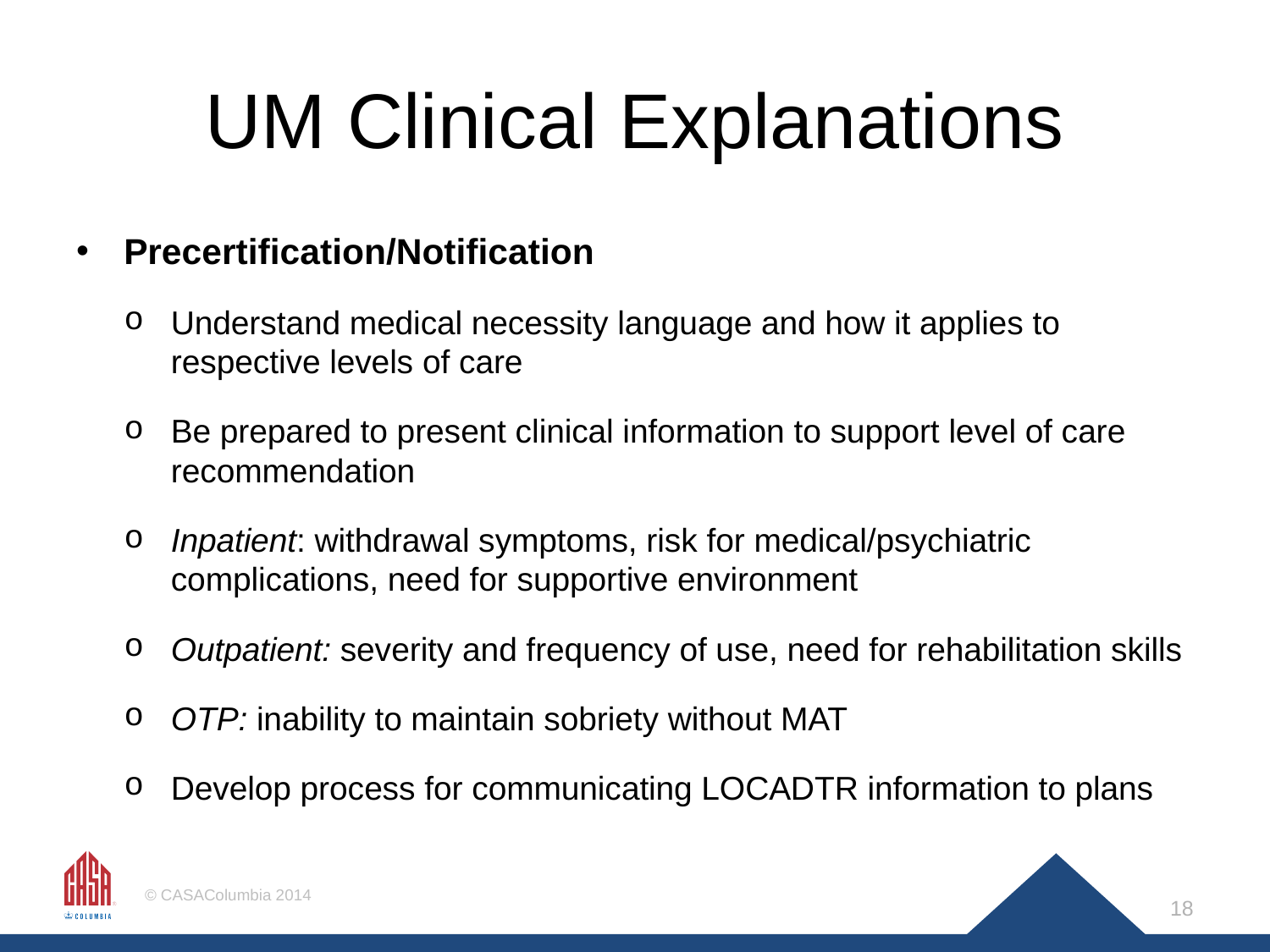

# UM Clinical Explanations
Precertification/Notification
Understand medical necessity language and how it applies to respective levels of care
Be prepared to present clinical information to support level of care recommendation
Inpatient: withdrawal symptoms, risk for medical/psychiatric complications, need for supportive environment
Outpatient: severity and frequency of use, need for rehabilitation skills
OTP: inability to maintain sobriety without MAT
Develop process for communicating LOCADTR information to plans

18